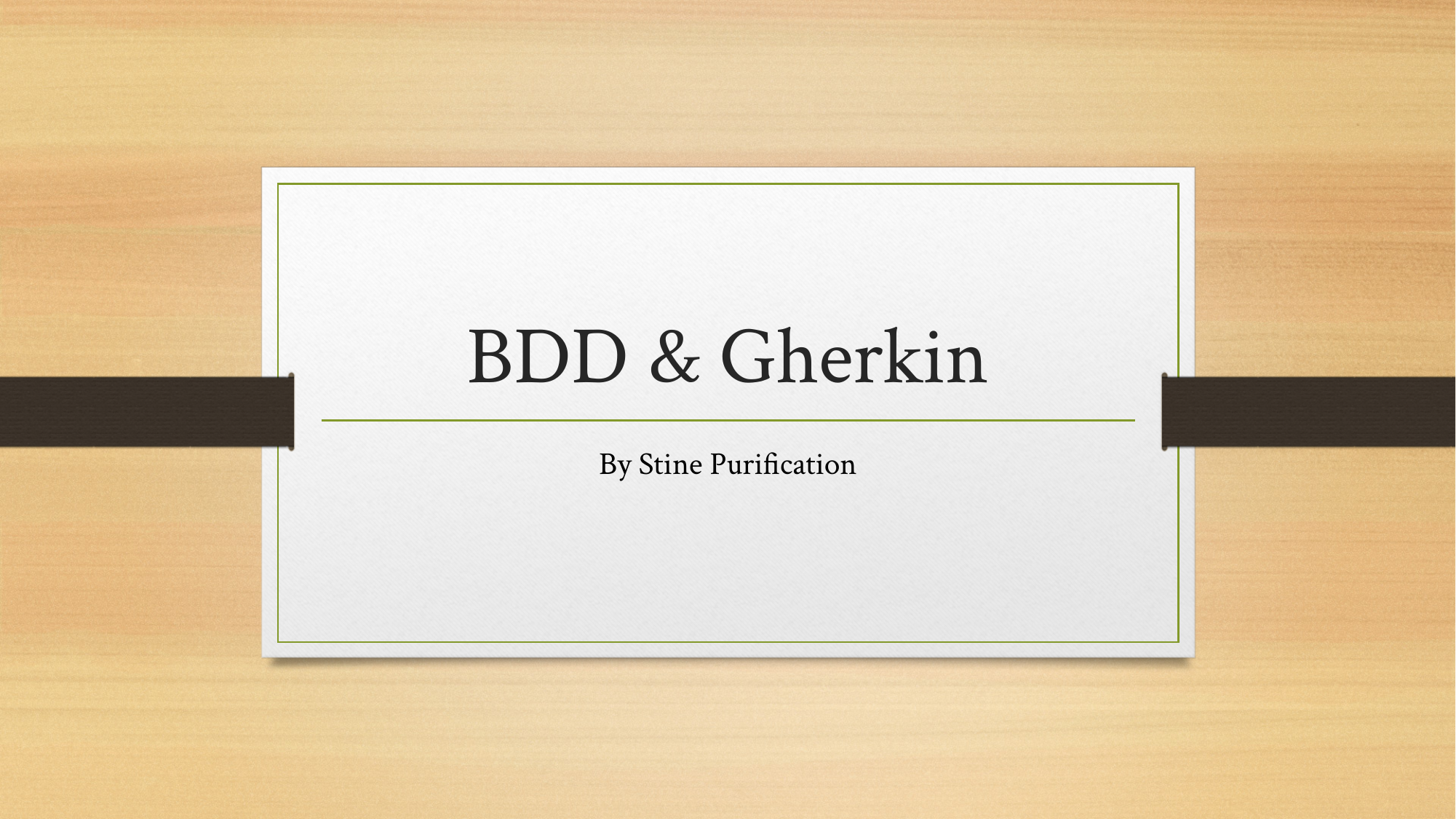

# BDD & Gherkin
By Stine Purification